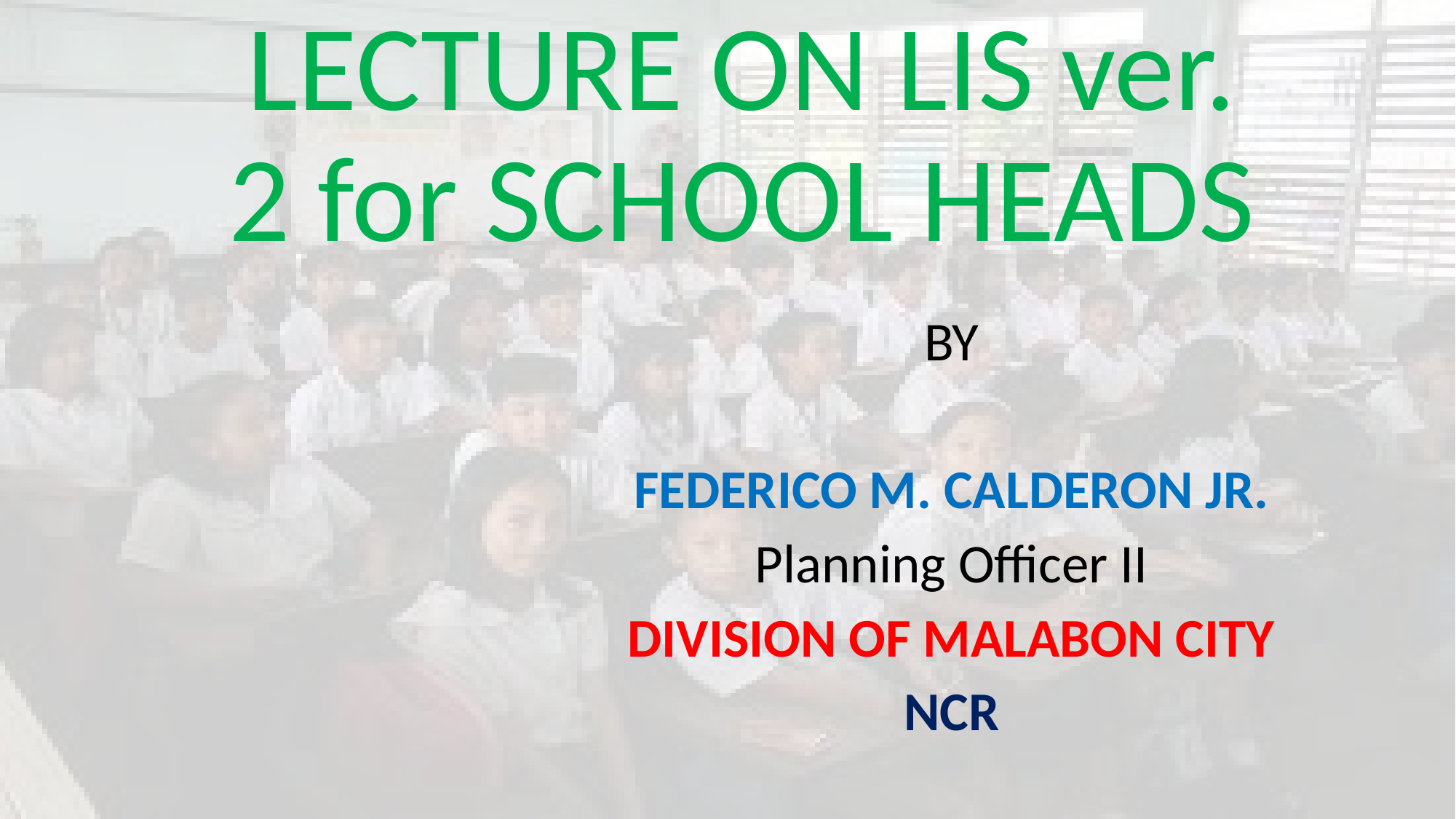

# LECTURE ON LIS ver. 2 for SCHOOL HEADS
BY

FEDERICO M. CALDERON JR.
Planning Officer II
DIVISION OF MALABON CITY
NCR